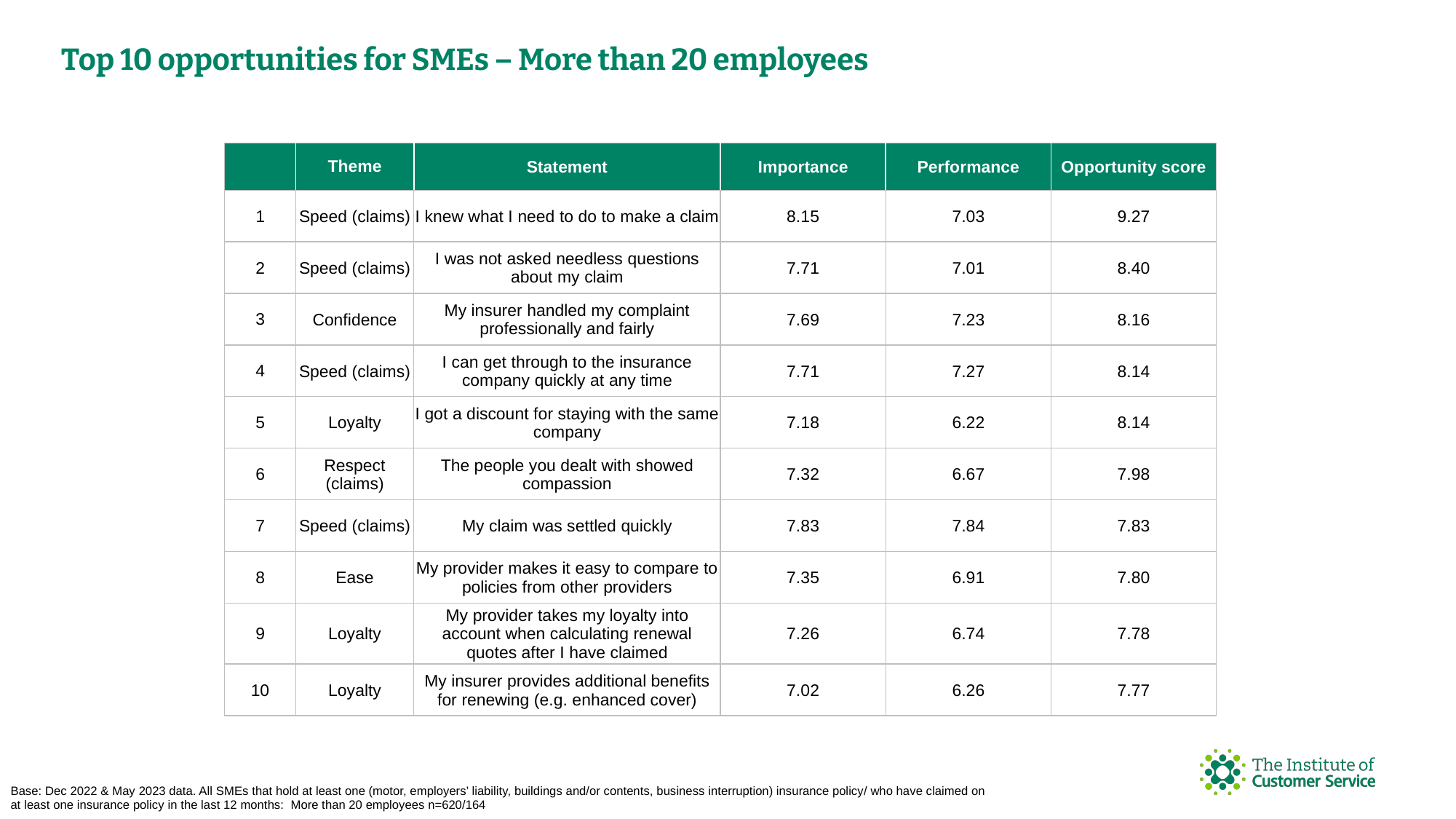

Top 10 opportunities for SMEs – More than 20 employees
|  | Theme | Statement | Importance | Performance | Opportunity score |
| --- | --- | --- | --- | --- | --- |
| 1 | Speed (claims) | I knew what I need to do to make a claim | 8.15 | 7.03 | 9.27 |
| 2 | Speed (claims) | I was not asked needless questions about my claim | 7.71 | 7.01 | 8.40 |
| 3 | Confidence | My insurer handled my complaint professionally and fairly | 7.69 | 7.23 | 8.16 |
| 4 | Speed (claims) | I can get through to the insurance company quickly at any time | 7.71 | 7.27 | 8.14 |
| 5 | Loyalty | I got a discount for staying with the same company | 7.18 | 6.22 | 8.14 |
| 6 | Respect (claims) | The people you dealt with showed compassion | 7.32 | 6.67 | 7.98 |
| 7 | Speed (claims) | My claim was settled quickly | 7.83 | 7.84 | 7.83 |
| 8 | Ease | My provider makes it easy to compare to policies from other providers | 7.35 | 6.91 | 7.80 |
| 9 | Loyalty | My provider takes my loyalty into account when calculating renewal quotes after I have claimed | 7.26 | 6.74 | 7.78 |
| 10 | Loyalty | My insurer provides additional benefits for renewing (e.g. enhanced cover) | 7.02 | 6.26 | 7.77 |
Base: Dec 2022 & May 2023 data. All SMEs that hold at least one (motor, employers’ liability, buildings and/or contents, business interruption) insurance policy/ who have claimed on at least one insurance policy in the last 12 months:  More than 20 employees n=620/164